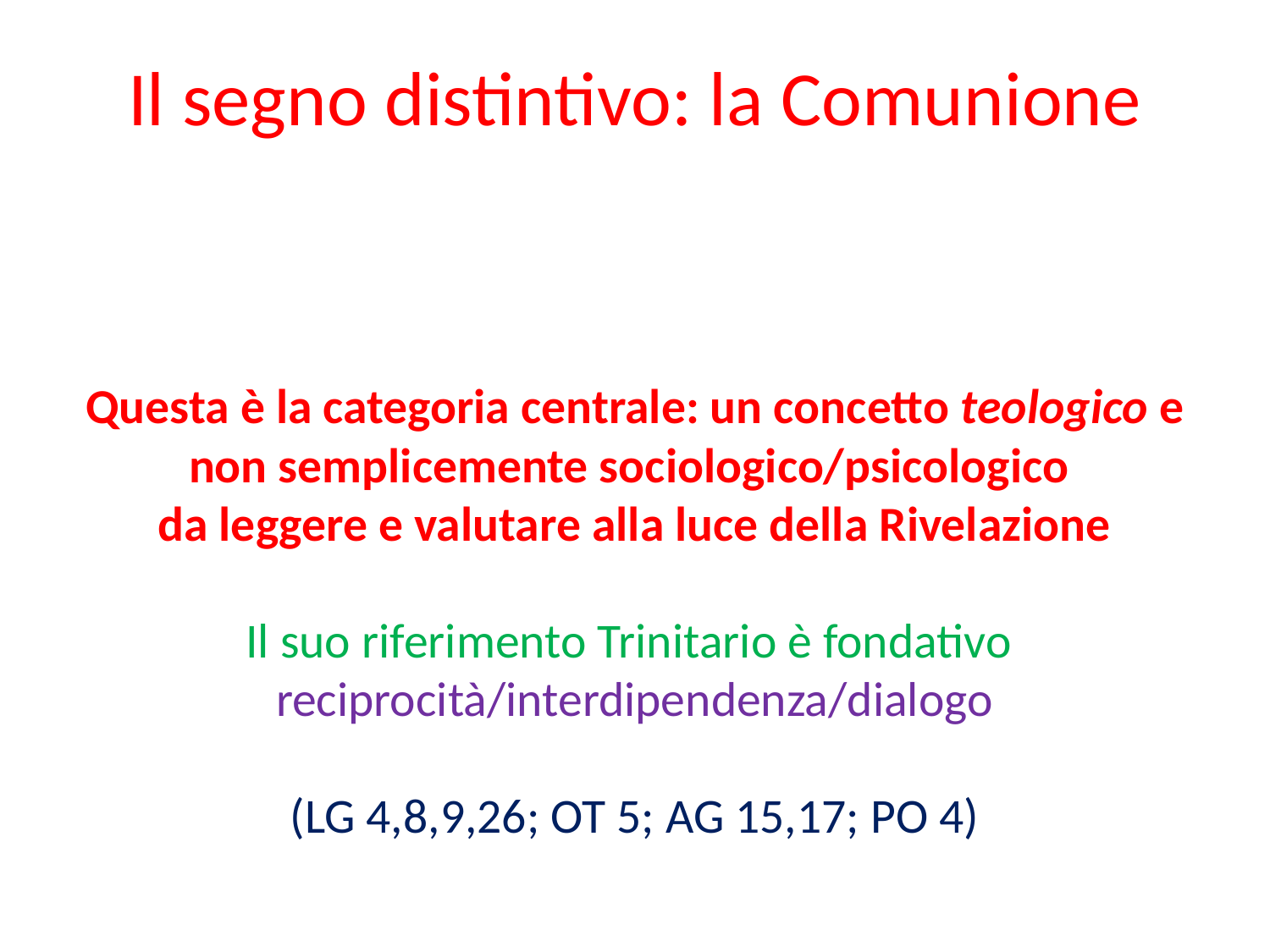

# Il segno distintivo: la Comunione Questa è la categoria centrale: un concetto teologico e non semplicemente sociologico/psicologico da leggere e valutare alla luce della Rivelazione Il suo riferimento Trinitario è fondativo reciprocità/interdipendenza/dialogo (LG 4,8,9,26; OT 5; AG 15,17; PO 4)